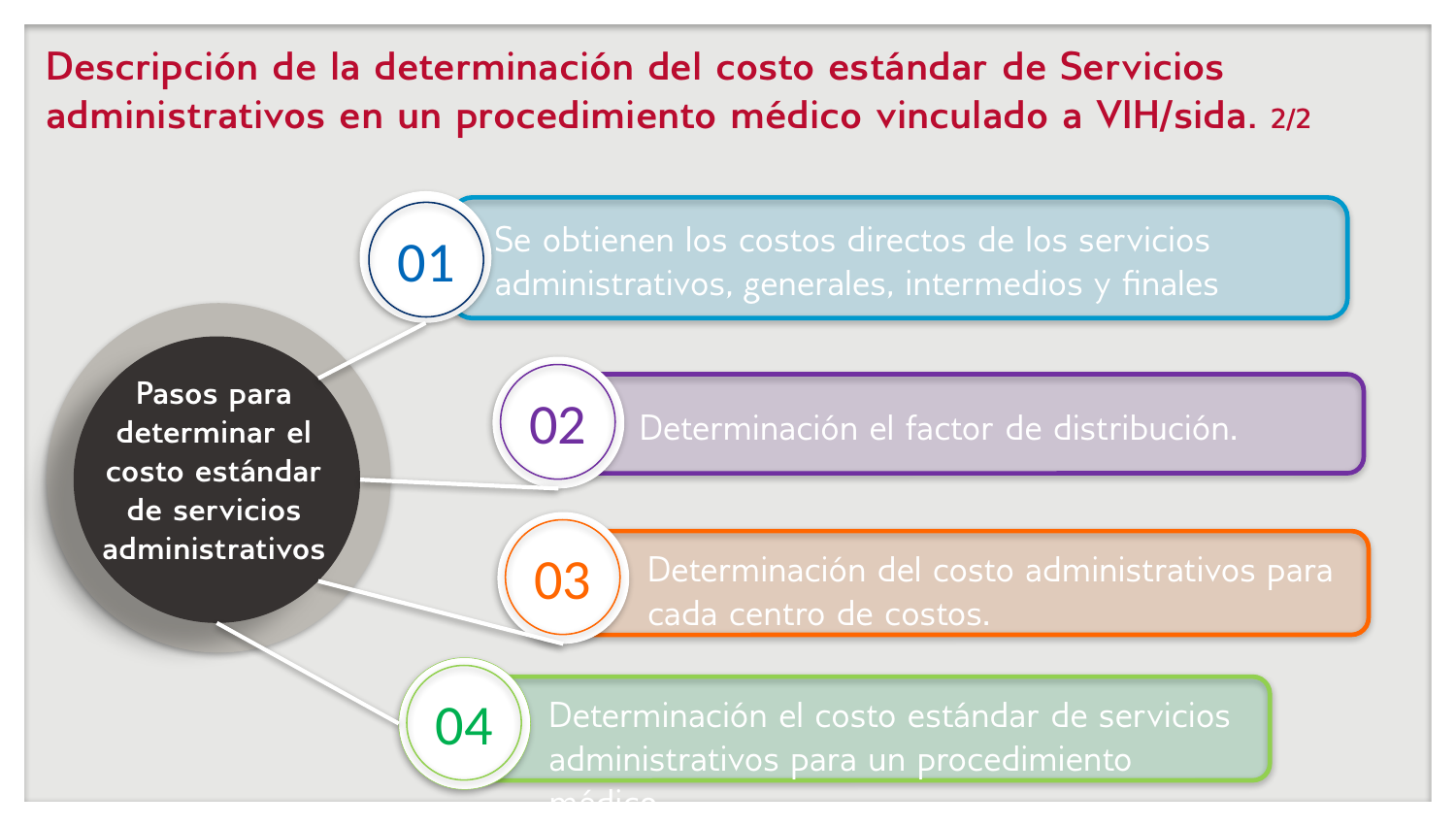

# Descripción de la determinación del costo estándar de Servicios administrativos en un procedimiento médico vinculado a VIH/sida. 2/2

Se obtienen los costos directos de los servicios administrativos, generales, intermedios y finales
01

Pasos para determinar el costo estándar de servicios administrativos

02
Determinación el factor de distribución.

03
Determinación del costo administrativos para cada centro de costos.

04
Determinación el costo estándar de servicios administrativos para un procedimiento médico.